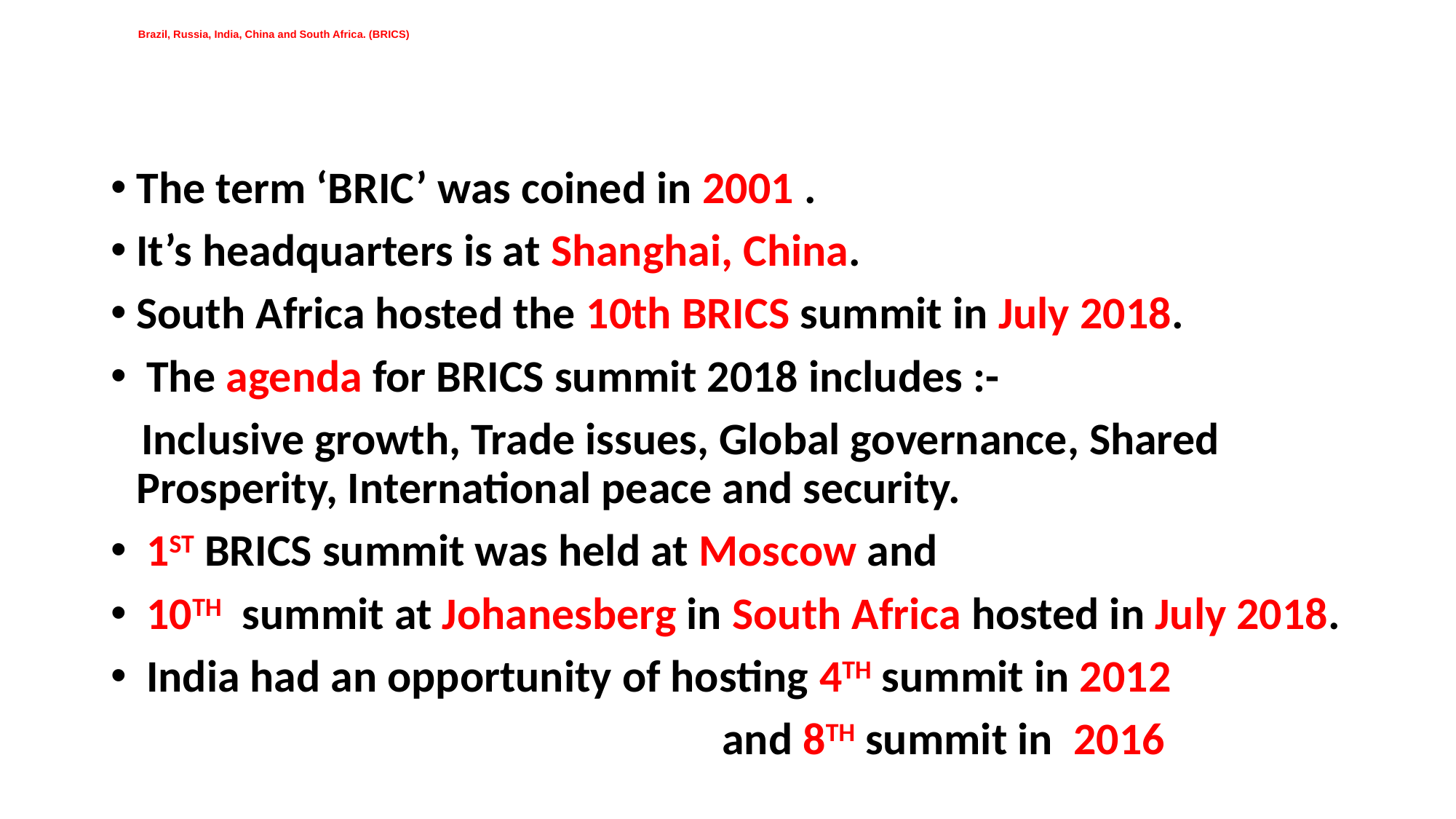

# Brazil, Russia, India, China and South Africa. (BRICS)

The term ‘BRIC’ was coined in 2001 .
It’s headquarters is at Shanghai, China.
South Africa hosted the 10th BRICS summit in July 2018.
 The agenda for BRICS summit 2018 includes :-
   Inclusive growth, Trade issues, Global governance, Shared Prosperity, International peace and security.
 1ST BRICS summit was held at Moscow and
 10TH  summit at Johanesberg in South Africa hosted in July 2018.
 India had an opportunity of hosting 4TH summit in 2012
                                                            and 8TH summit in  2016